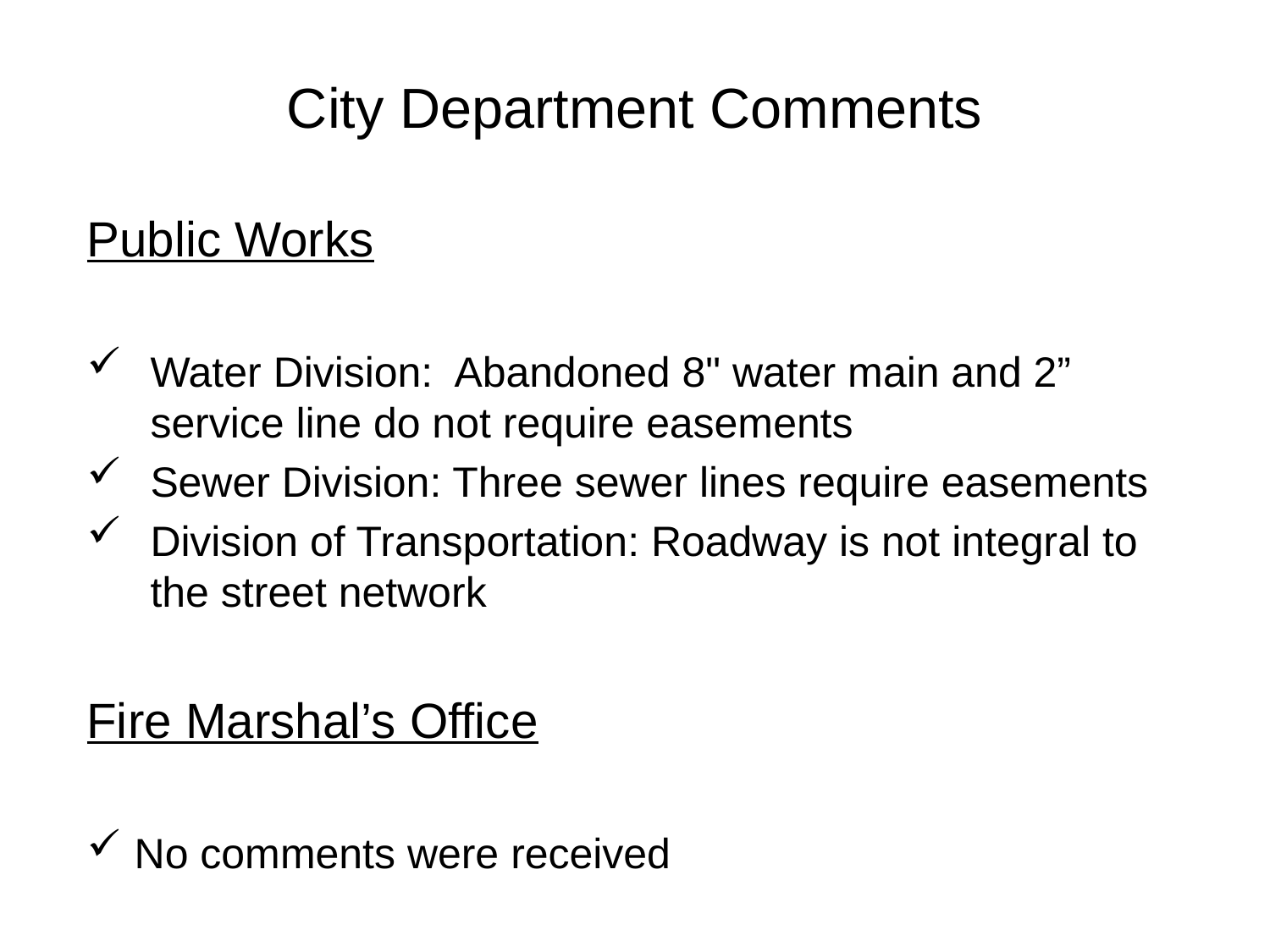

# City Department Comments

Public Works

Water Division:  Abandoned 8" water main and 2” service line do not require easements
Sewer Division: Three sewer lines require easements
Division of Transportation: Roadway is not integral to the street network

Fire Marshal’s Office

No comments were received